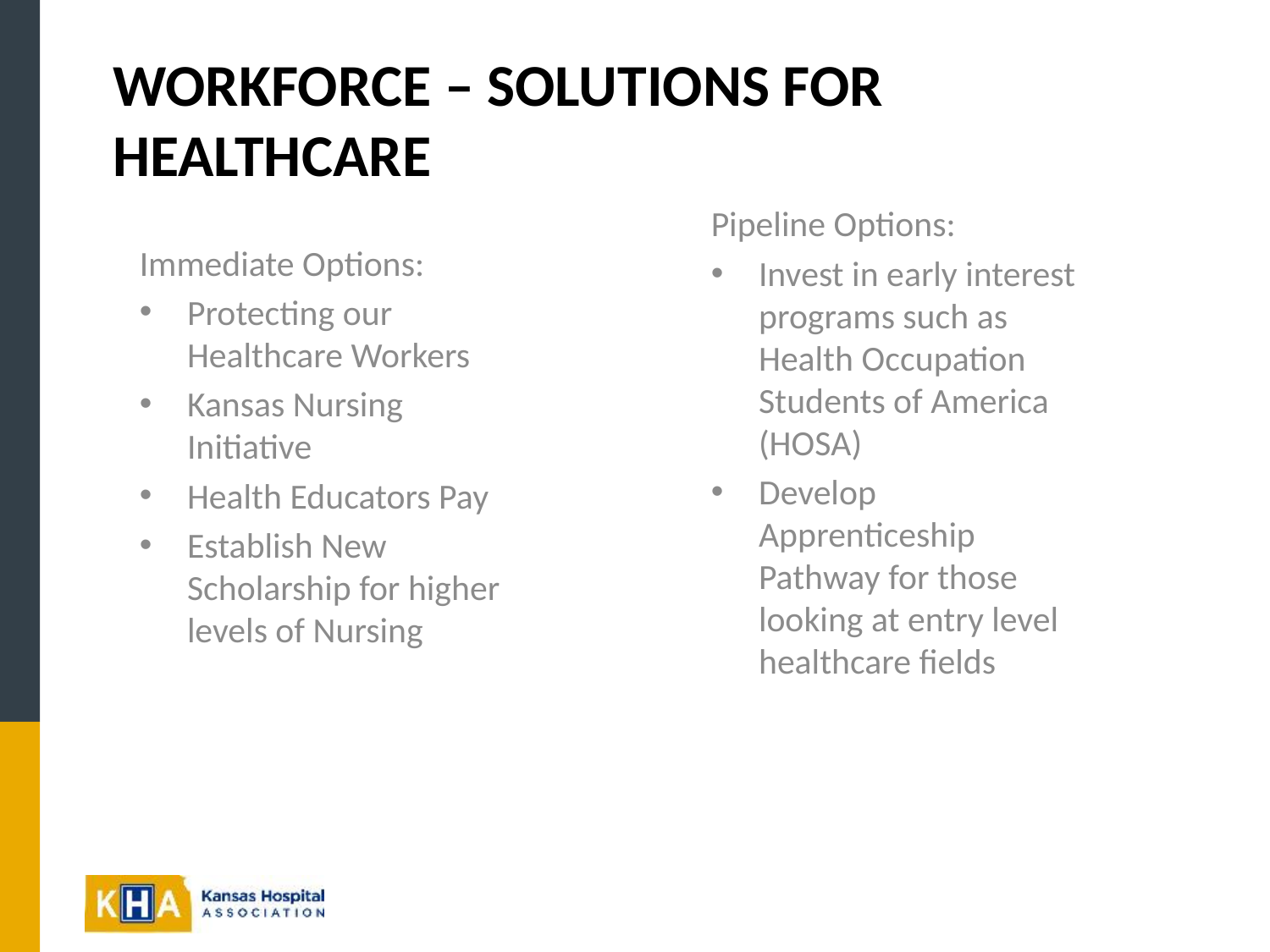

# Workforce – Solutions for healthcare

Immediate Options:
Protecting our Healthcare Workers
Kansas Nursing Initiative
Health Educators Pay
Establish New Scholarship for higher levels of Nursing

Pipeline Options:
Invest in early interest programs such as Health Occupation Students of America (HOSA)
Develop Apprenticeship Pathway for those looking at entry level healthcare fields